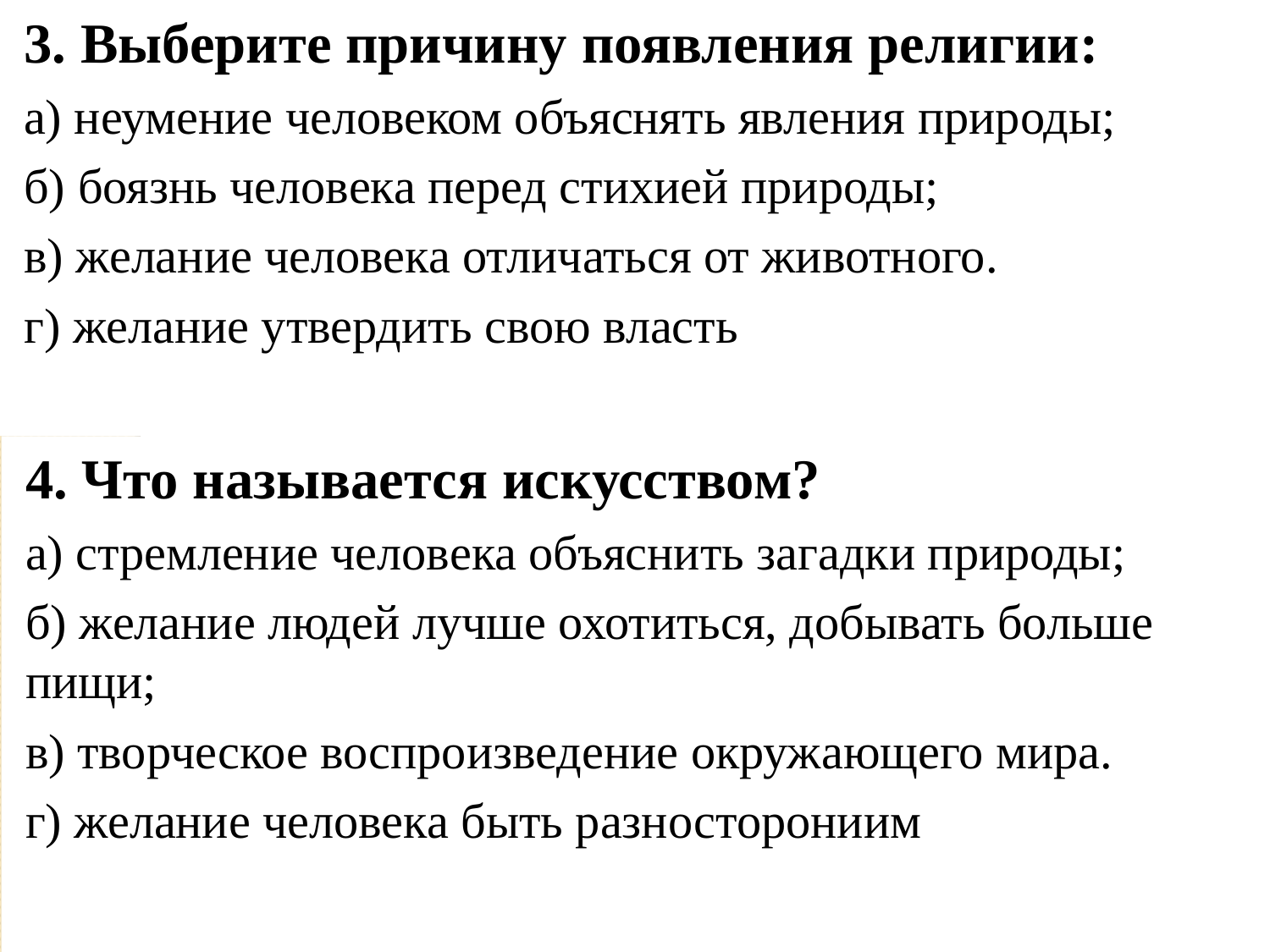

3. Выберите причину появления религии:
а) неумение человеком объяснять явления природы;
б) боязнь человека перед стихией природы;
в) желание человека отличаться от животного.
г) желание утвердить свою власть

4. Что называется искусством?
а) стремление человека объяснить загадки природы;
б) желание людей лучше охотиться, добывать больше пищи;
в) творческое воспроизведение окружающего мира.
г) желание человека быть разносторониим